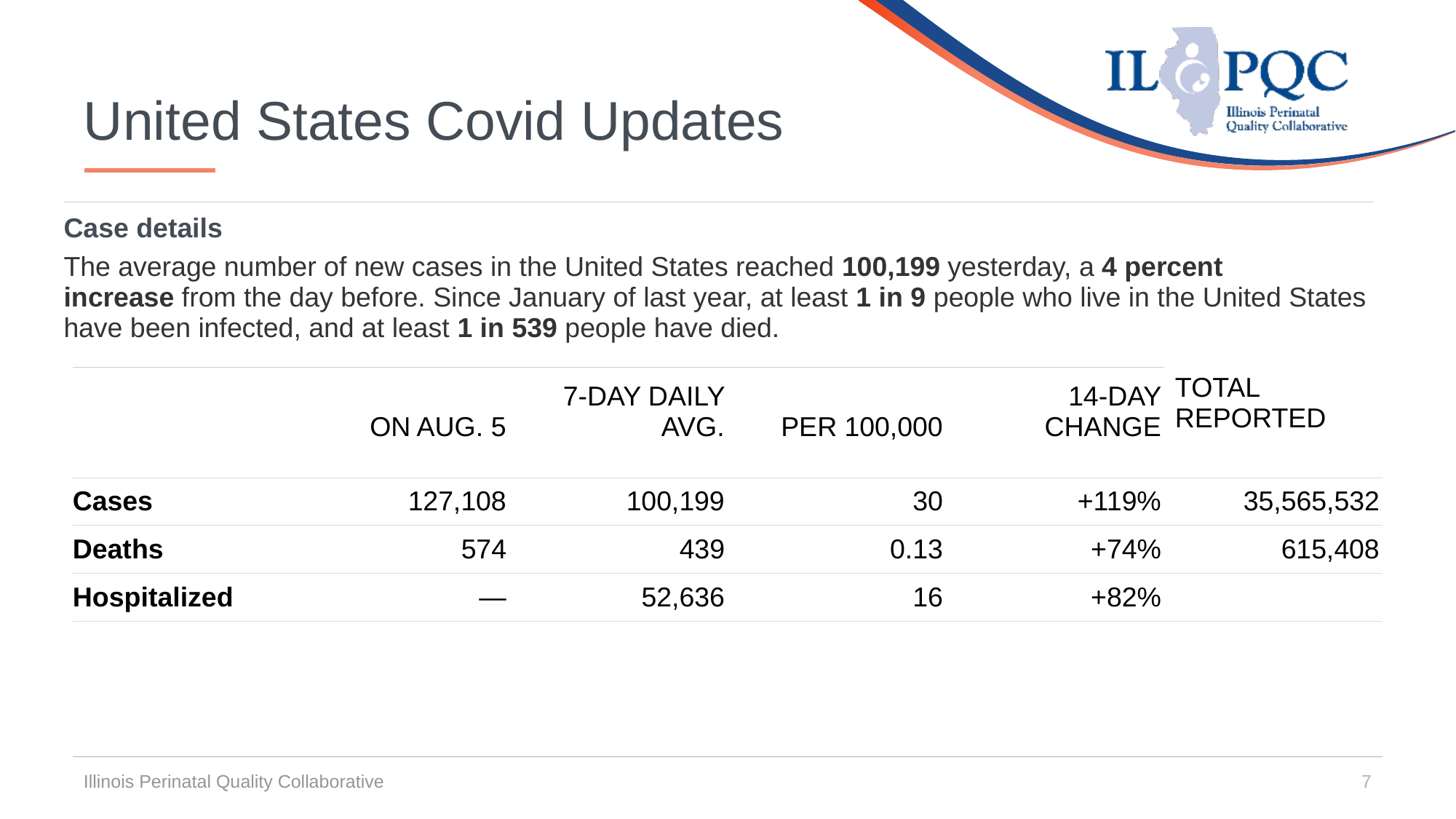

# United States Covid Updates
| Case details |
| --- |
| The average number of new cases in the United States reached 100,199 yesterday, a 4 percent increase from the day before. Since January of last year, at least 1 in 9 people who live in the United States have been infected, and at least 1 in 539 people have died. |
|  |  |  |  |  |  |
| --- | --- | --- | --- | --- | --- |
|  | ON AUG. 5 | 7-DAY DAILY AVG. | PER 100,000 | 14-DAY CHANGE | TOTAL REPORTED |
| Cases | 127,108 | 100,199 | 30 | +119% | 35,565,532 |
| Deaths | 574 | 439 | 0.13 | +74% | 615,408 |
| Hospitalized | — | 52,636 | 16 | +82% |  |
|  |  |  |  |  |  |
Illinois Perinatal Quality Collaborative
7